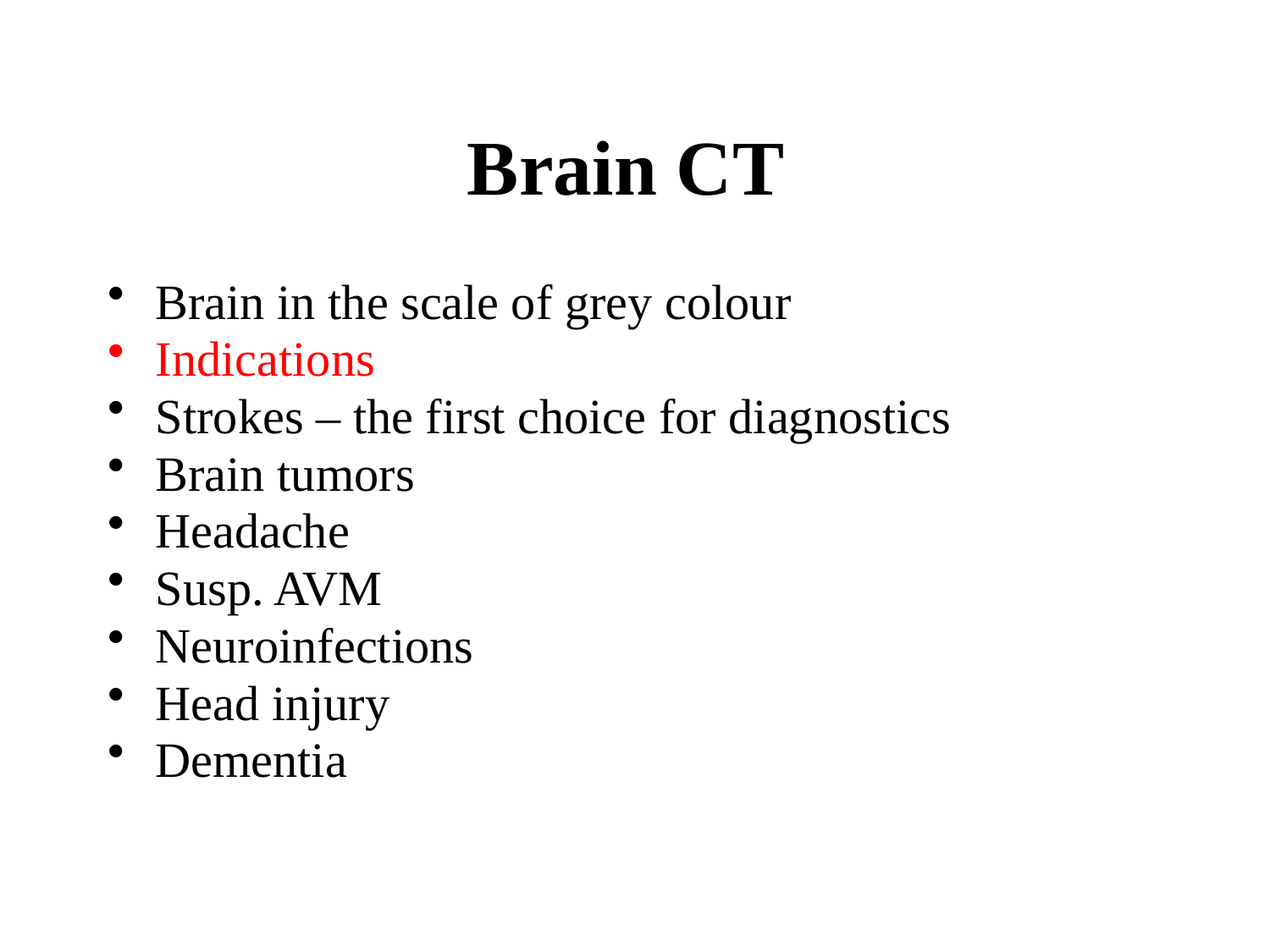

# Brain CT
Brain in the scale of grey colour
Indications
Strokes – the first choice for diagnostics
Brain tumors
Headache
Susp. AVM
Neuroinfections
Head injury
Dementia